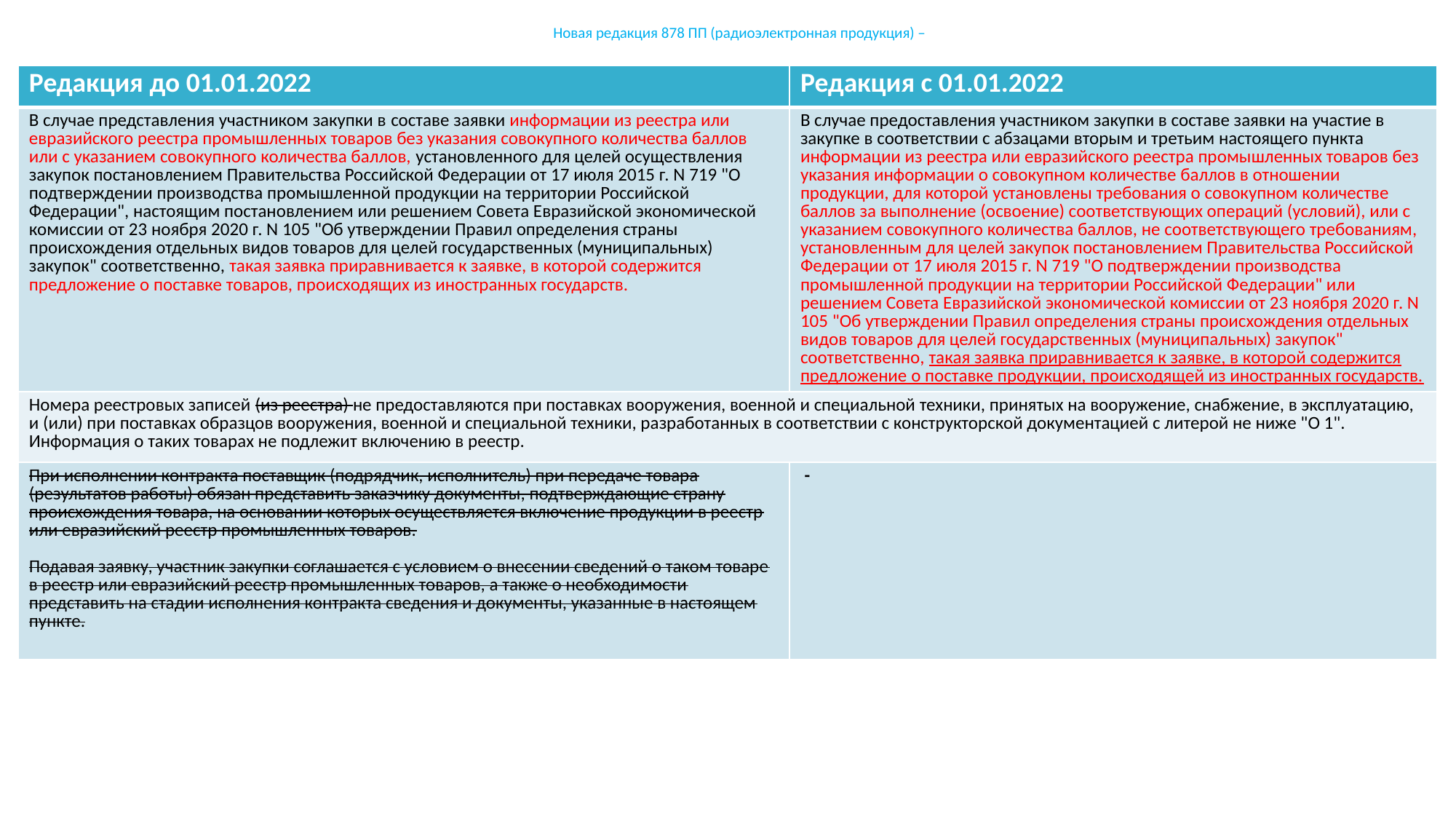

# Новая редакция 878 ПП (радиоэлектронная продукция) –
| Редакция до 01.01.2022 | Редакция с 01.01.2022 |
| --- | --- |
| В случае представления участником закупки в составе заявки информации из реестра или евразийского реестра промышленных товаров без указания совокупного количества баллов или с указанием совокупного количества баллов, установленного для целей осуществления закупок постановлением Правительства Российской Федерации от 17 июля 2015 г. N 719 "О подтверждении производства промышленной продукции на территории Российской Федерации", настоящим постановлением или решением Совета Евразийской экономической комиссии от 23 ноября 2020 г. N 105 "Об утверждении Правил определения страны происхождения отдельных видов товаров для целей государственных (муниципальных) закупок" соответственно, такая заявка приравнивается к заявке, в которой содержится предложение о поставке товаров, происходящих из иностранных государств. | В случае предоставления участником закупки в составе заявки на участие в закупке в соответствии с абзацами вторым и третьим настоящего пункта информации из реестра или евразийского реестра промышленных товаров без указания информации о совокупном количестве баллов в отношении продукции, для которой установлены требования о совокупном количестве баллов за выполнение (освоение) соответствующих операций (условий), или с указанием совокупного количества баллов, не соответствующего требованиям, установленным для целей закупок постановлением Правительства Российской Федерации от 17 июля 2015 г. N 719 "О подтверждении производства промышленной продукции на территории Российской Федерации" или решением Совета Евразийской экономической комиссии от 23 ноября 2020 г. N 105 "Об утверждении Правил определения страны происхождения отдельных видов товаров для целей государственных (муниципальных) закупок" соответственно, такая заявка приравнивается к заявке, в которой содержится предложение о поставке продукции, происходящей из иностранных государств. |
| Номера реестровых записей (из реестра) не предоставляются при поставках вооружения, военной и специальной техники, принятых на вооружение, снабжение, в эксплуатацию, и (или) при поставках образцов вооружения, военной и специальной техники, разработанных в соответствии с конструкторской документацией с литерой не ниже "О 1". Информация о таких товарах не подлежит включению в реестр. |  |
| При исполнении контракта поставщик (подрядчик, исполнитель) при передаче товара (результатов работы) обязан представить заказчику документы, подтверждающие страну происхождения товара, на основании которых осуществляется включение продукции в реестр или евразийский реестр промышленных товаров. Подавая заявку, участник закупки соглашается с условием о внесении сведений о таком товаре в реестр или евразийский реестр промышленных товаров, а также о необходимости представить на стадии исполнения контракта сведения и документы, указанные в настоящем пункте. | - |